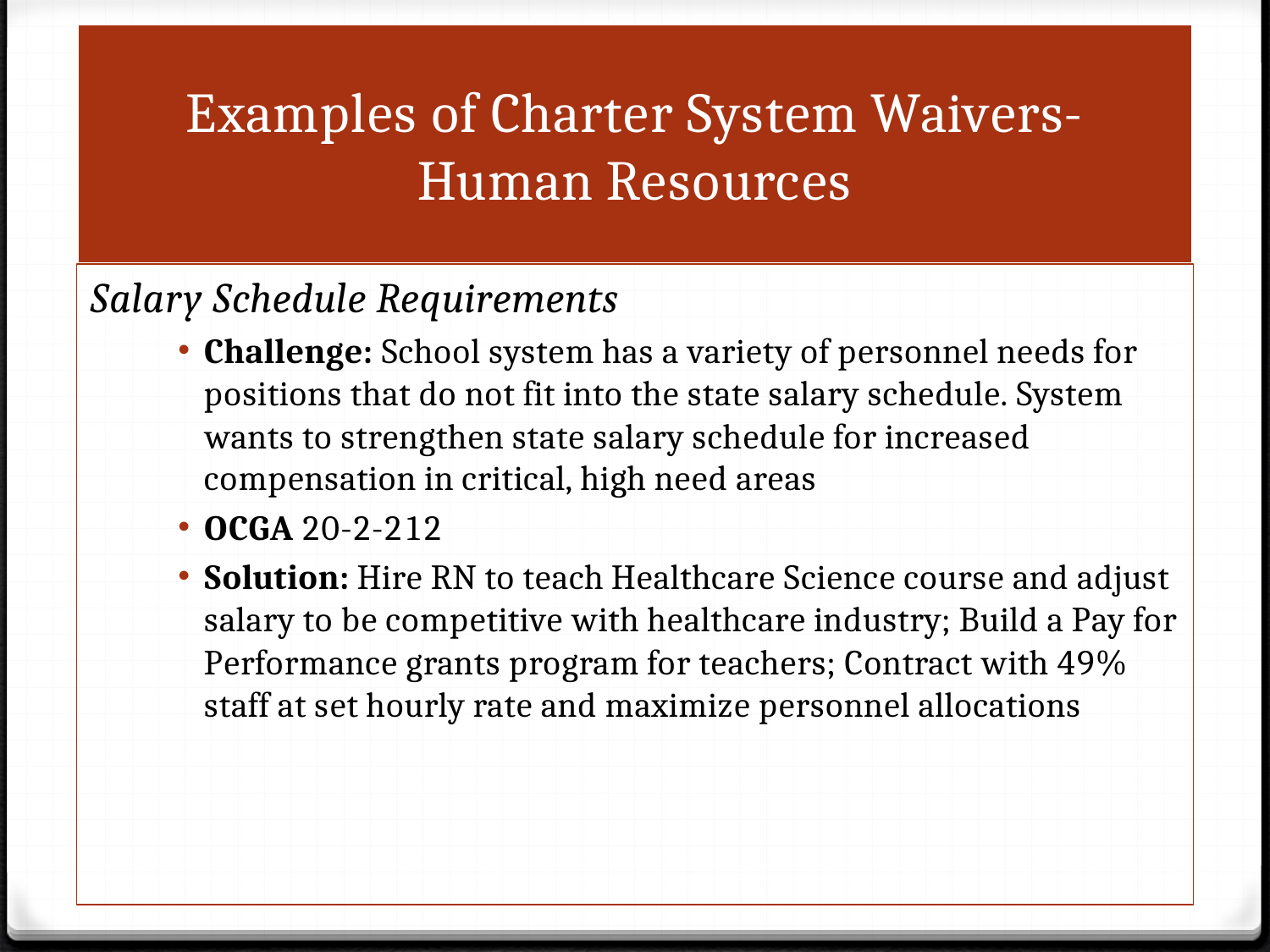

# Examples of Charter System Waivers- Human Resources
Salary Schedule Requirements
Challenge: School system has a variety of personnel needs for positions that do not fit into the state salary schedule. System wants to strengthen state salary schedule for increased compensation in critical, high need areas
OCGA 20-2-212
Solution: Hire RN to teach Healthcare Science course and adjust salary to be competitive with healthcare industry; Build a Pay for Performance grants program for teachers; Contract with 49% staff at set hourly rate and maximize personnel allocations